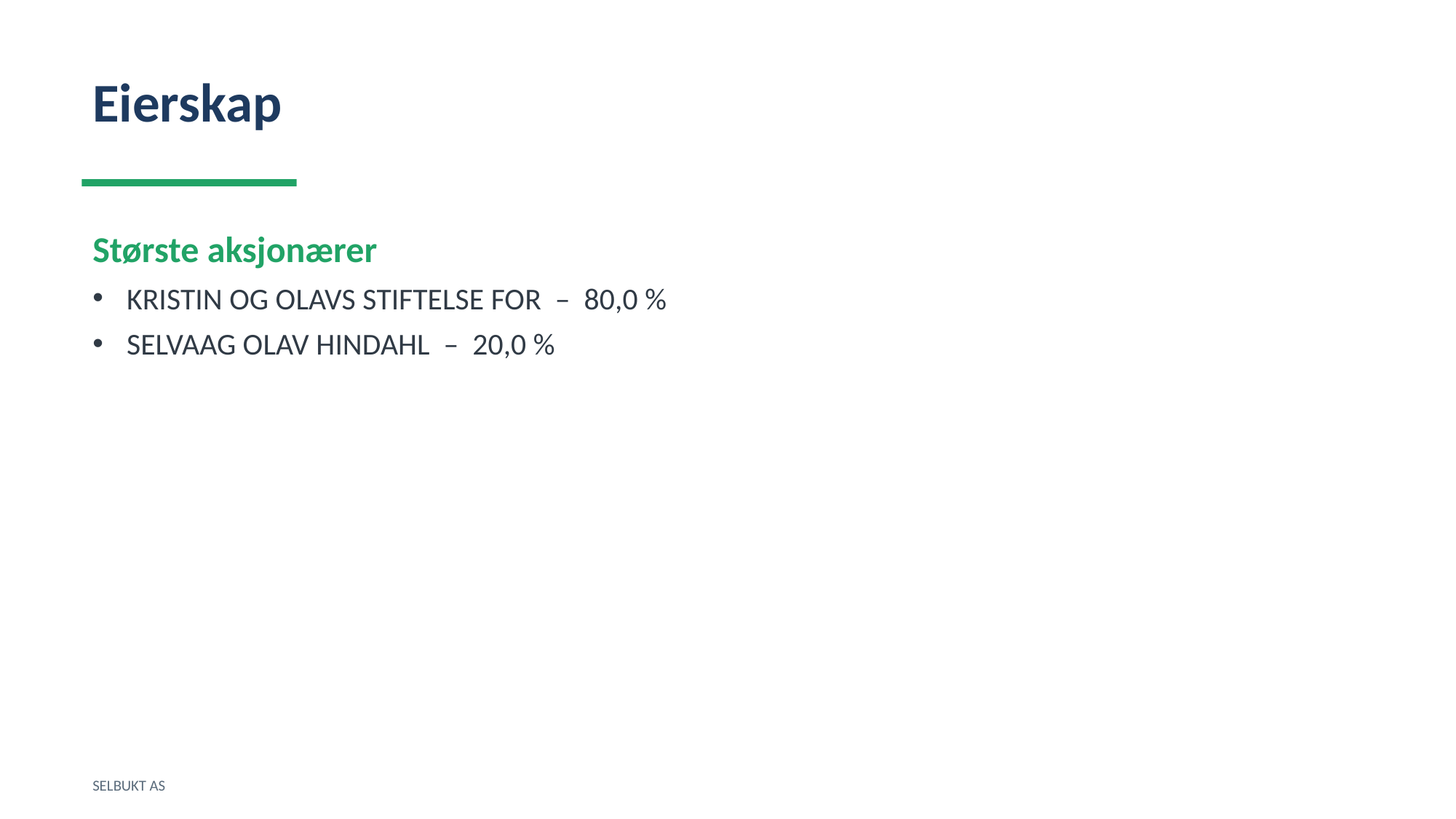

Eierskap

Største aksjonærer
KRISTIN OG OLAVS STIFTELSE FOR  –  80,0 %
SELVAAG OLAV HINDAHL  –  20,0 %
SELBUKT AS